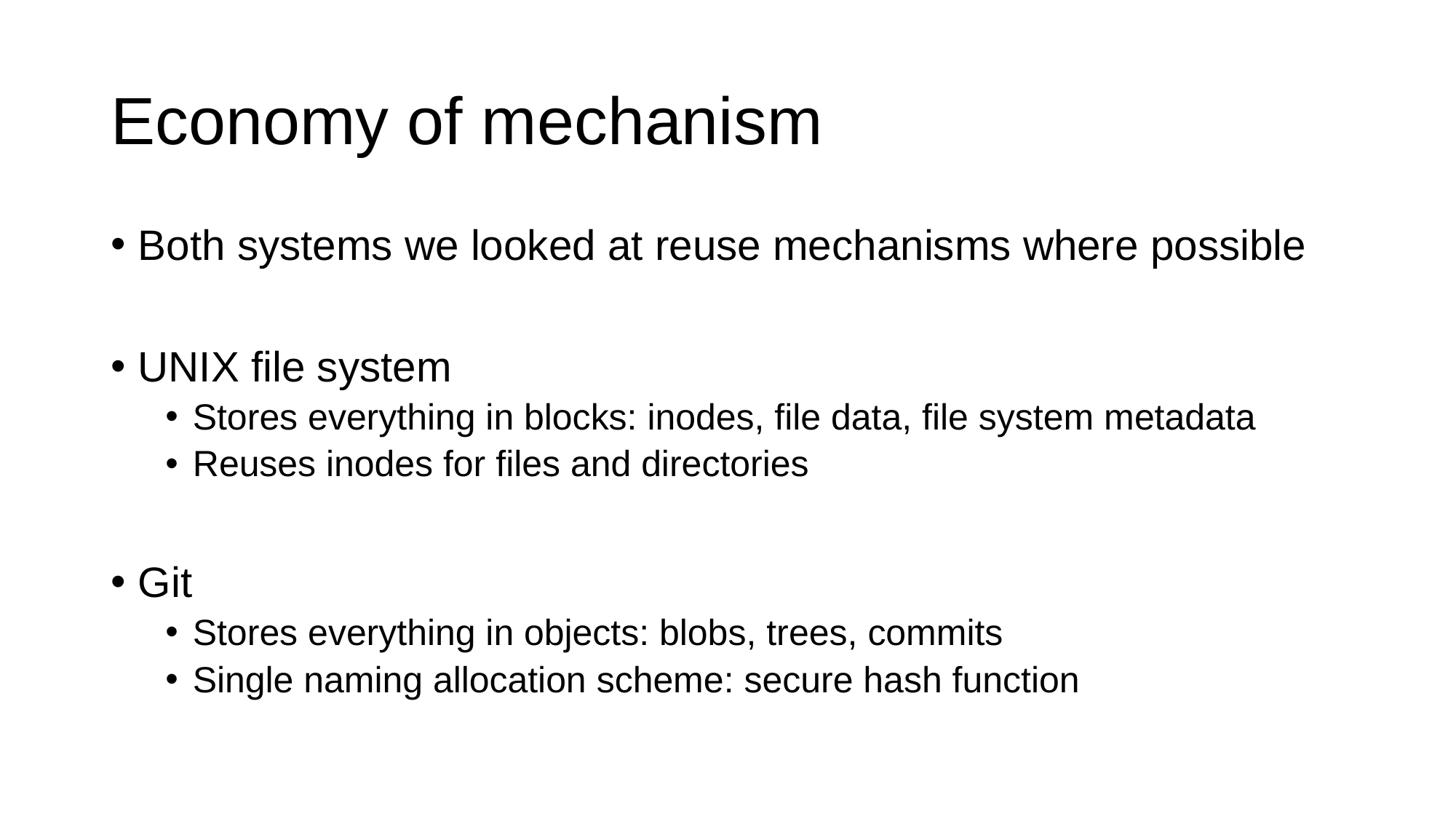

# Economy of mechanism
Both systems we looked at reuse mechanisms where possible

UNIX file system
Stores everything in blocks: inodes, file data, file system metadata
Reuses inodes for files and directories

Git
Stores everything in objects: blobs, trees, commits
Single naming allocation scheme: secure hash function